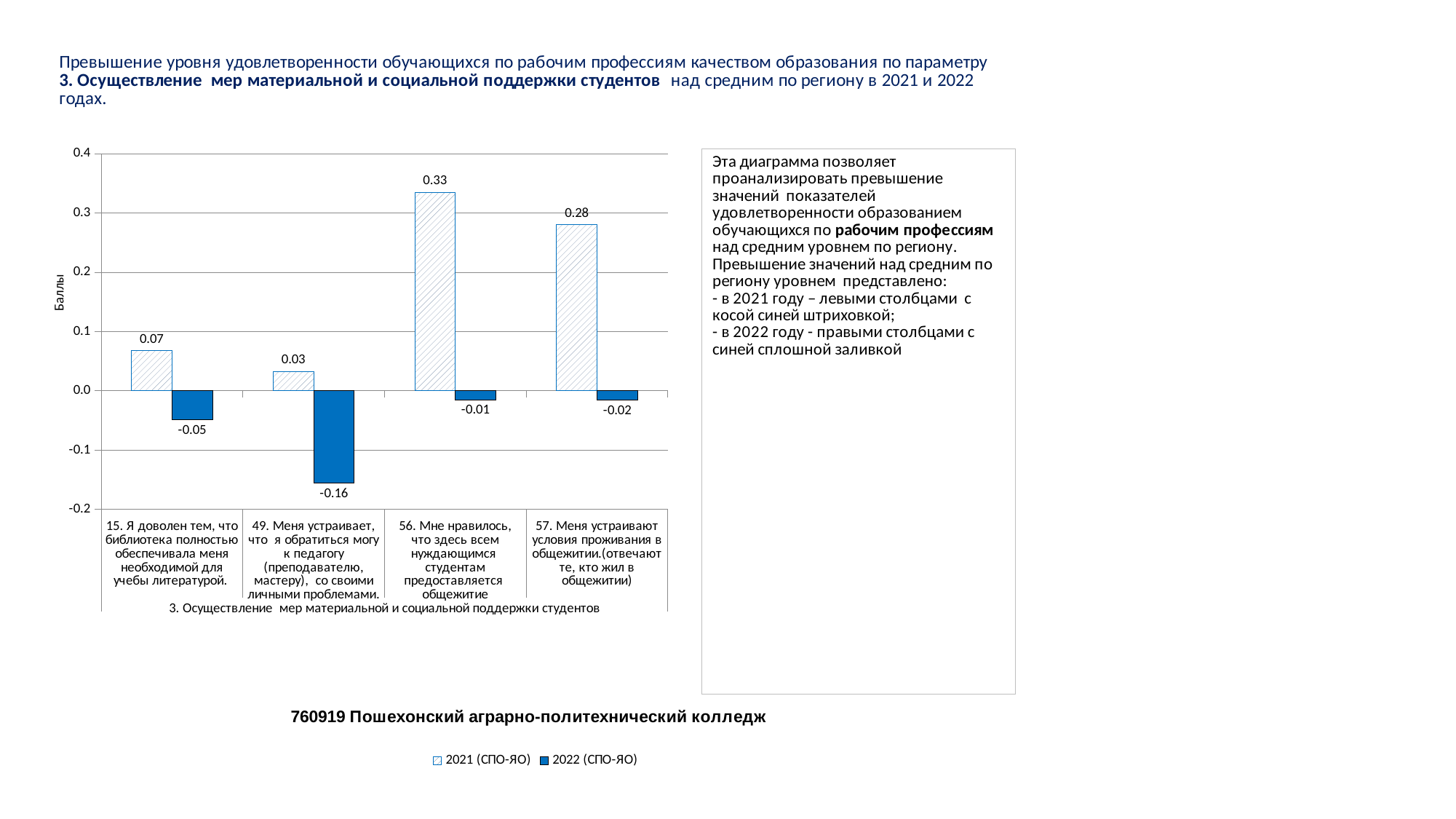

### Chart

| Category | 2021 (СПО-ЯО) | 2022 (СПО-ЯО) |
|---|---|---|
| 15. Я доволен тем, что библиотека полностью обеспечивала меня необходимой для учебы литературой.  | 0.06752649700886781 | -0.04855237002104218 |
| 49. Меня устраивает, что  я обратиться могу к педагогу (преподавателю, мастеру),  со своими личными проблемами. | 0.03271971839113608 | -0.1553259974548995 |
| 56. Мне нравилось, что здесь всем нуждающимся  студентам предоставляется  общежитие | 0.334304730028661 | -0.01492840975560128 |
| 57. Меня устраивают условия проживания в общежитии.(отвечают те, кто жил в общежитии) | 0.2799449862465613 | -0.01595208070617904 |